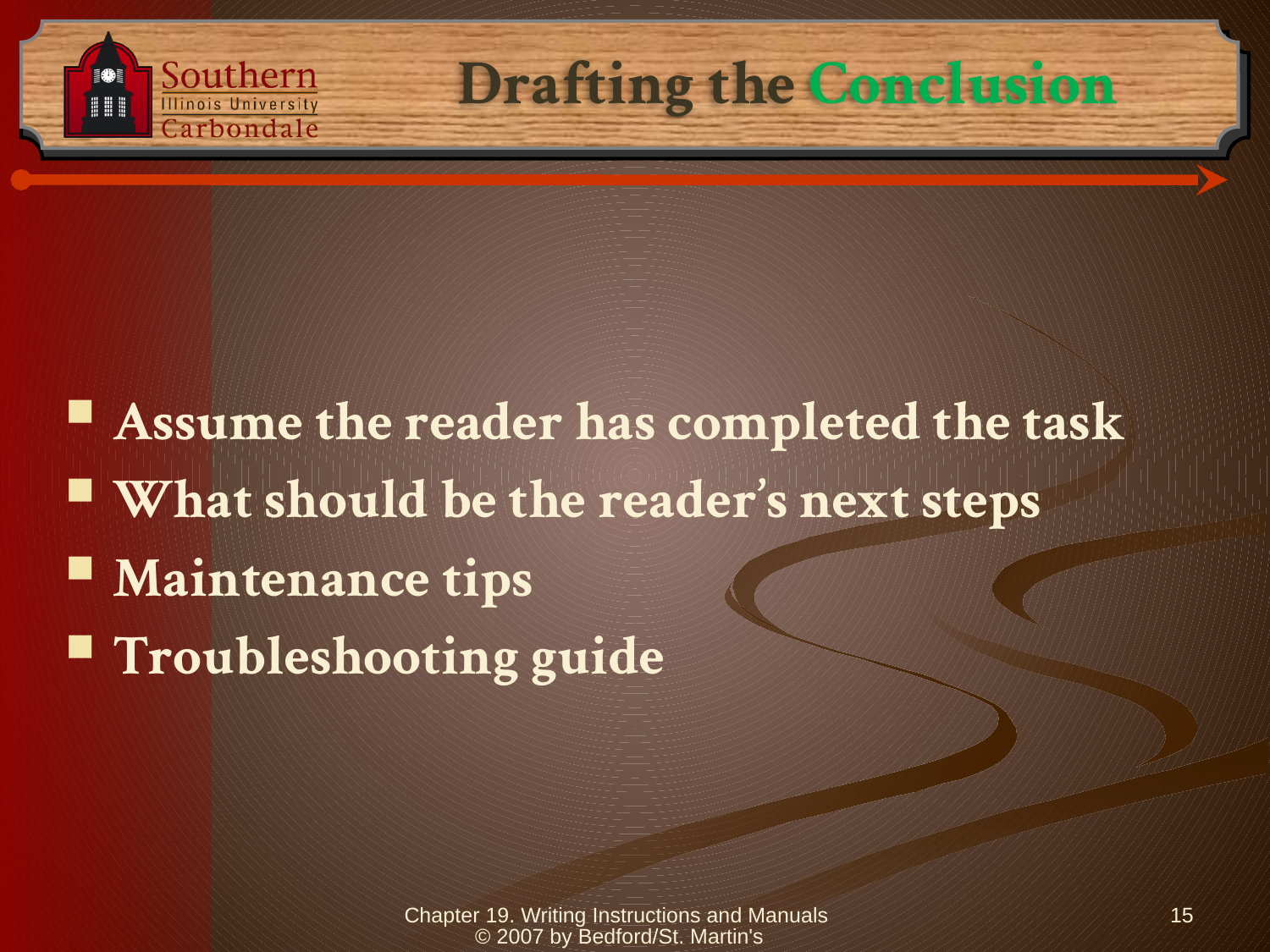

# Drafting the Conclusion
Assume the reader has completed the task
What should be the reader’s next steps
Maintenance tips
Troubleshooting guide
15
Chapter 19. Writing Instructions and Manuals                  © 2007 by Bedford/St. Martin's